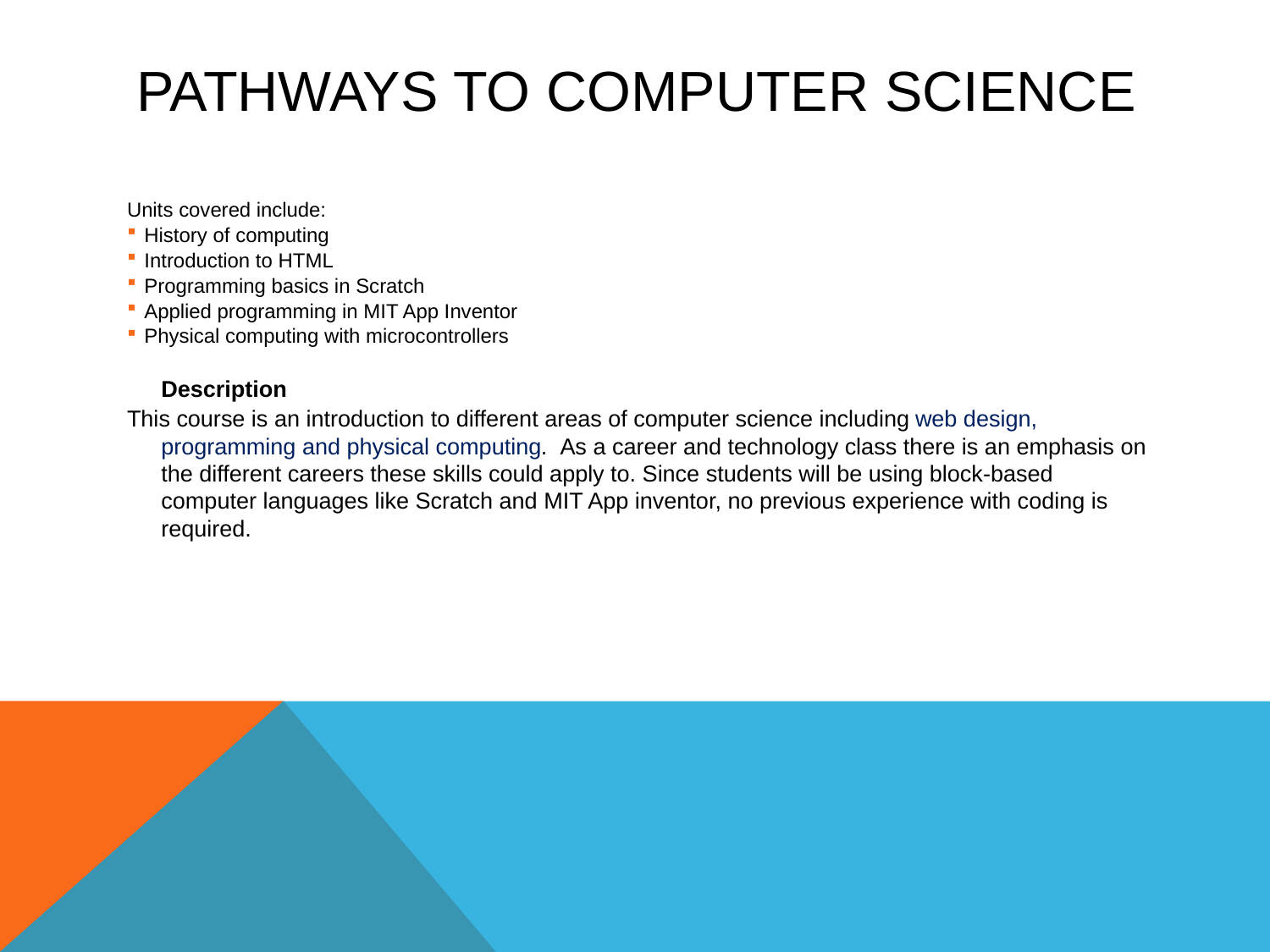

# PATHWAYS TO COMPUTER SCIENCE
Units covered include:
History of computing
Introduction to HTML
Programming basics in Scratch
Applied programming in MIT App Inventor
Physical computing with microcontrollers
Description
This course is an introduction to different areas of computer science including web design, programming and physical computing.  As a career and technology class there is an emphasis on the different careers these skills could apply to. Since students will be using block-based computer languages like Scratch and MIT App inventor, no previous experience with coding is required.